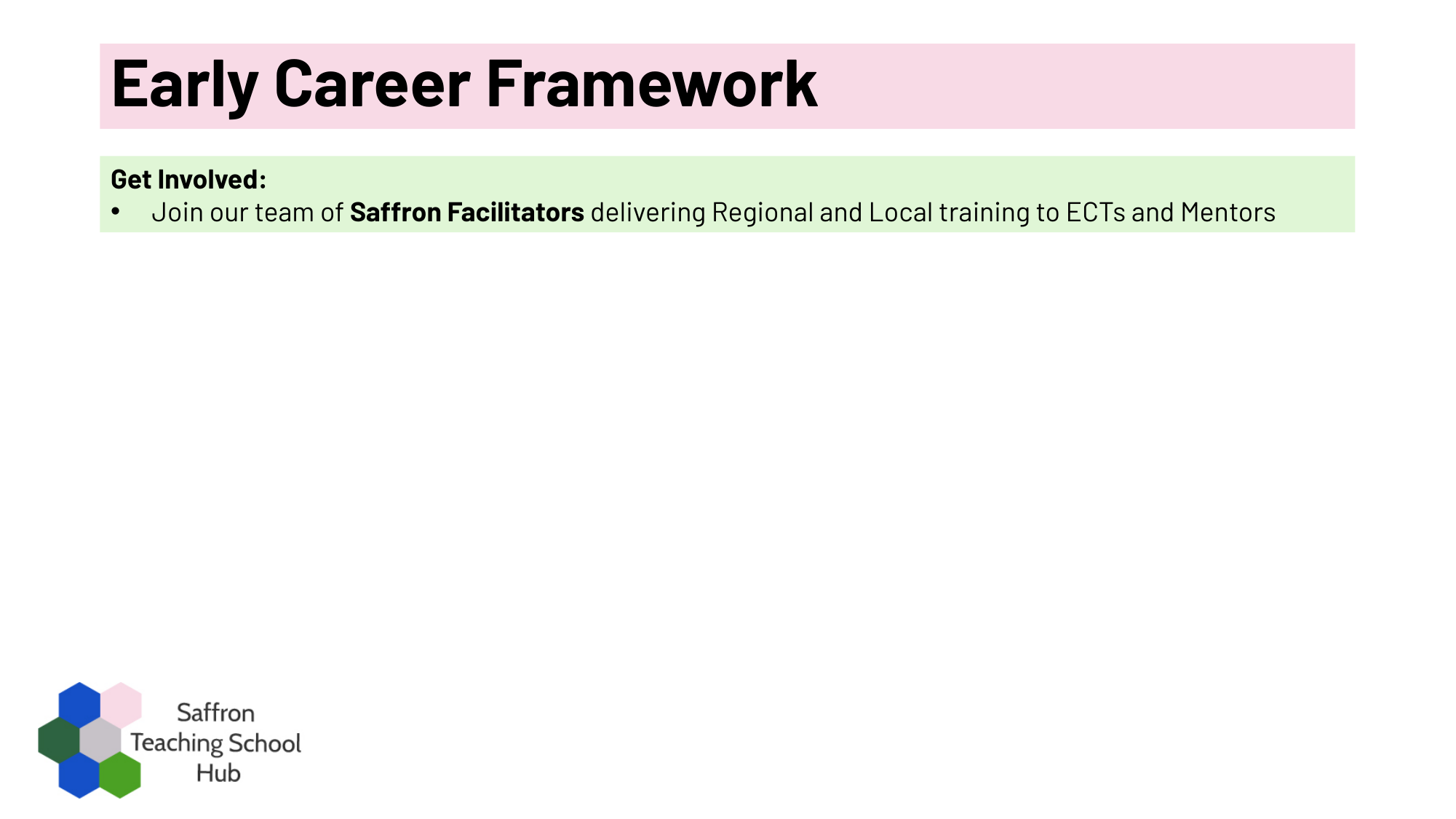

# Early Career Framework
Get Involved:
Join our team of Saffron Facilitators delivering Regional and Local training to ECTs and Mentors